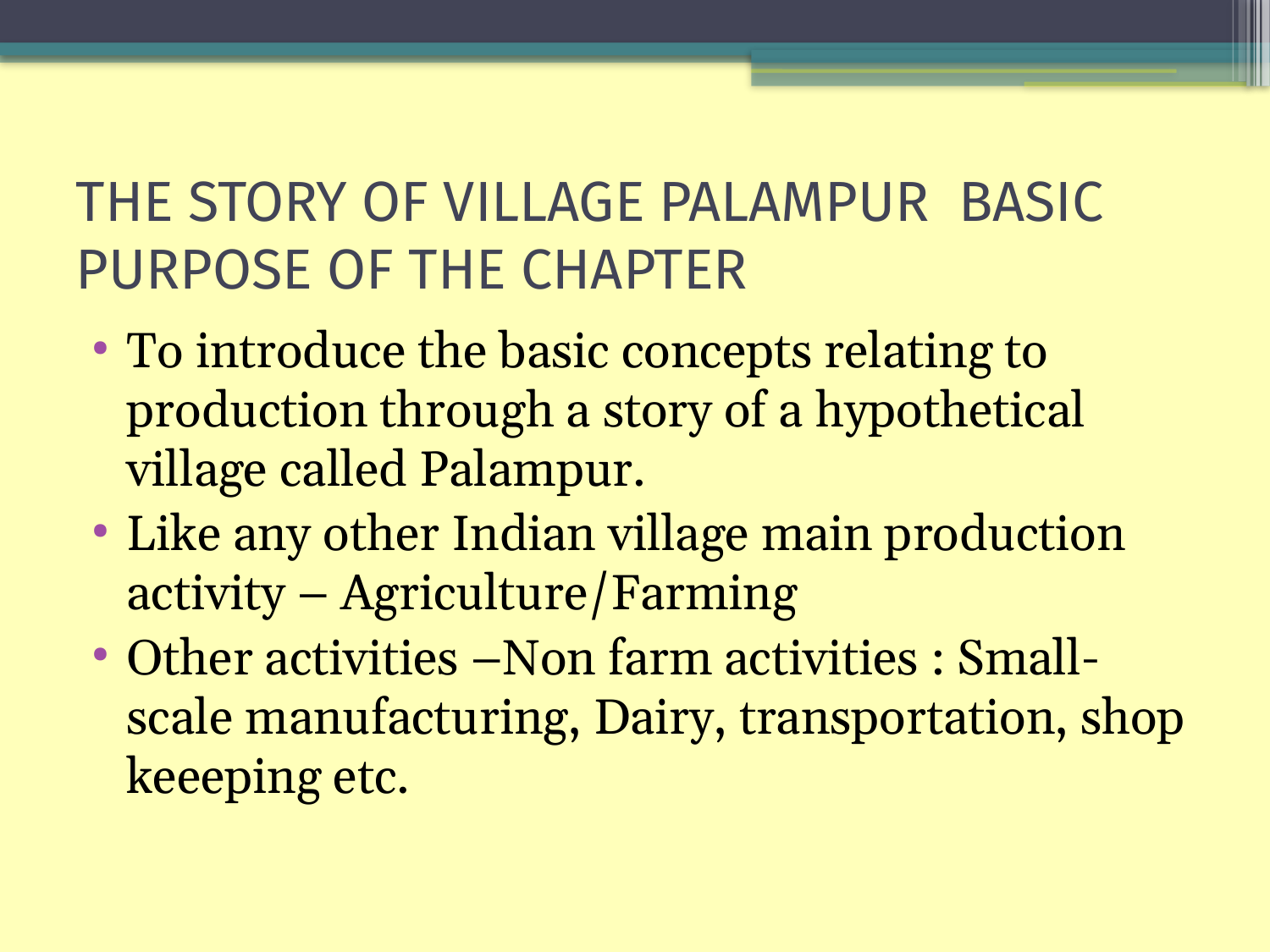

# THE STORY OF VILLAGE PALAMPUR  BASIC PURPOSE OF THE CHAPTER
To introduce the basic concepts relating to production through a story of a hypothetical village called Palampur.
Like any other Indian village main production activity – Agriculture/Farming
Other activities –Non farm activities : Small-scale manufacturing, Dairy, transportation, shop keeeping etc.